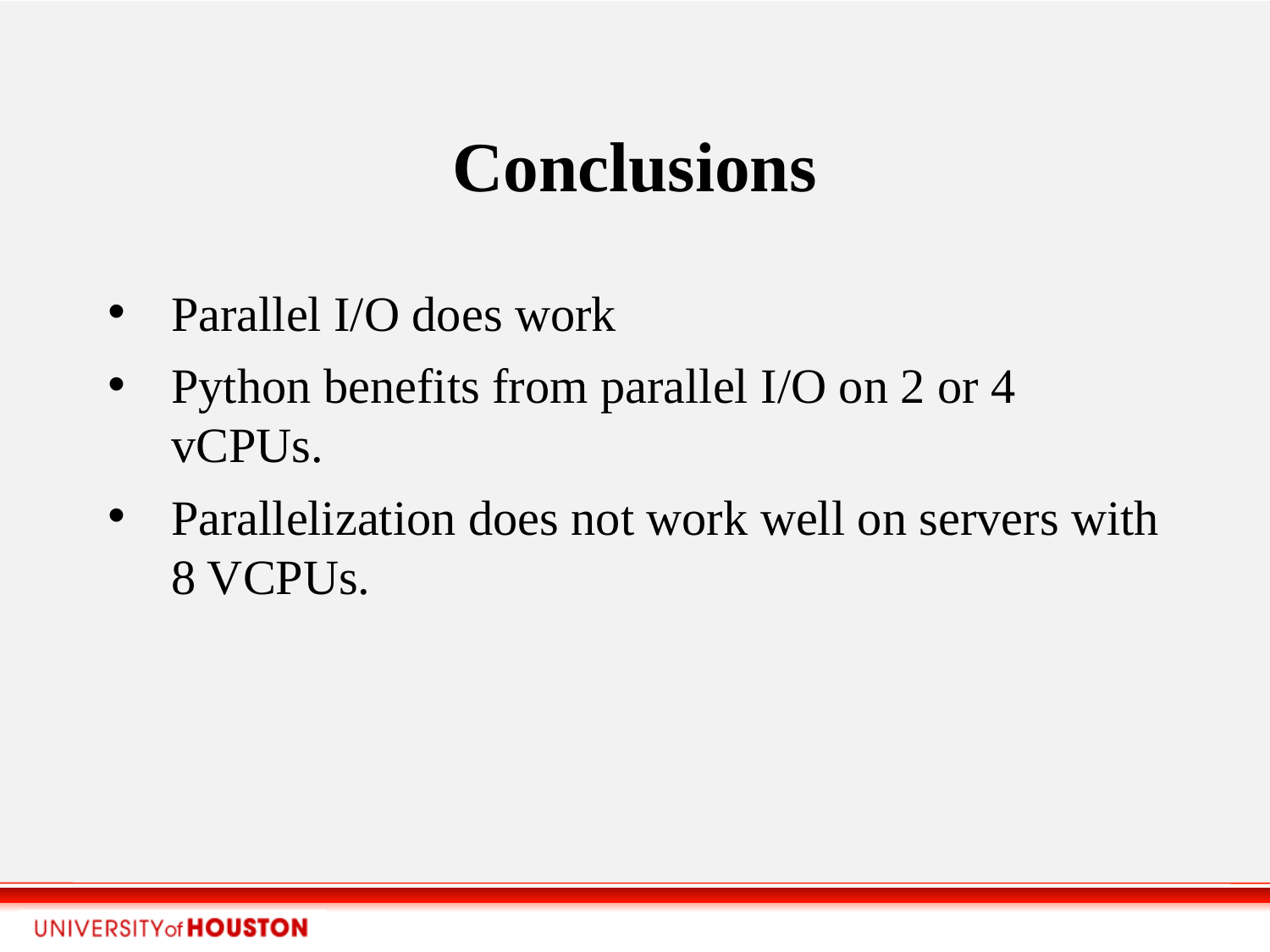

Conclusions
Parallel I/O does work
Python benefits from parallel I/O on 2 or 4 vCPUs.
Parallelization does not work well on servers with 8 VCPUs.